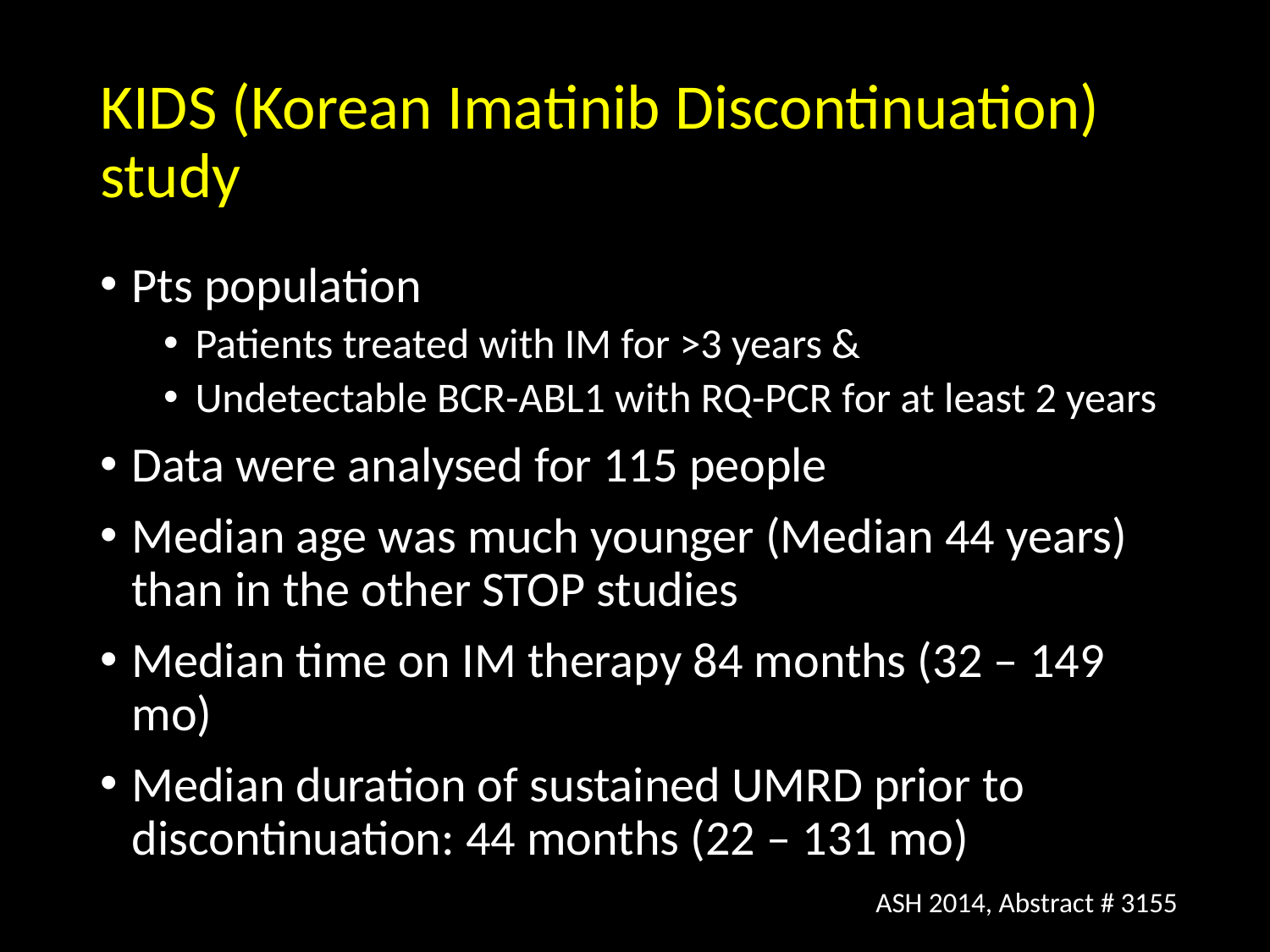

# KIDS (Korean Imatinib Discontinuation) study
Pts population
Patients treated with IM for >3 years &
Undetectable BCR-ABL1 with RQ-PCR for at least 2 years
Data were analysed for 115 people
Median age was much younger (Median 44 years) than in the other STOP studies
Median time on IM therapy 84 months (32 – 149 mo)
Median duration of sustained UMRD prior to discontinuation: 44 months (22 – 131 mo)

ASH 2014, Abstract # 3155